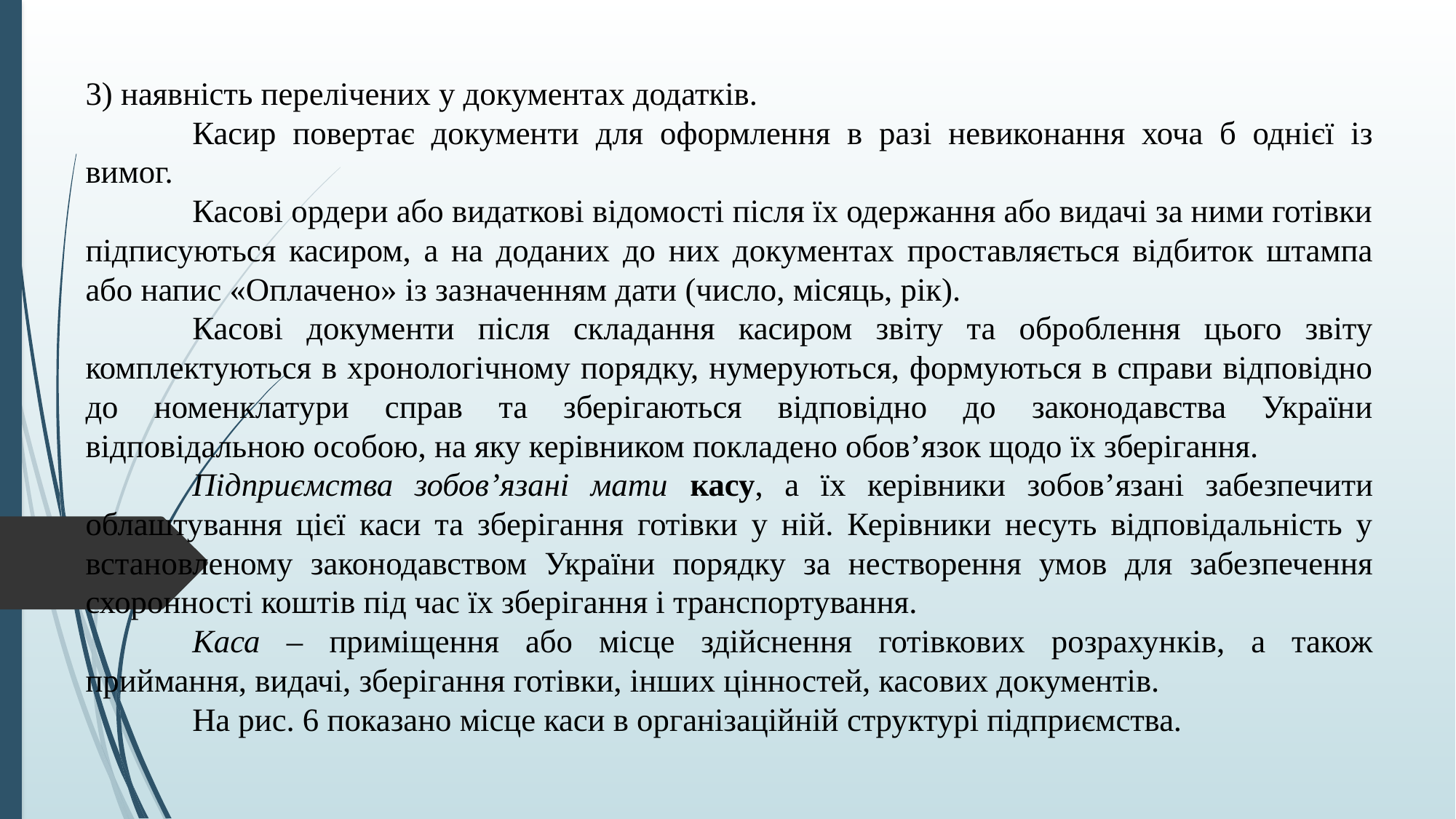

3) наявність перелічених у документах додатків.
	Касир повертає документи для оформлення в разі невиконання хоча б однієї із вимог.
	Касові ордери або видаткові відомості після їх одержання або видачі за ними готівки підписуються касиром, а на доданих до них документах проставляється відбиток штампа або напис «Оплачено» із зазначенням дати (число, місяць, рік).
	Касові документи після складання касиром звіту та оброблення цього звіту комплектуються в хронологічному порядку, нумеруються, формуються в справи відповідно до номенклатури справ та зберігаються відповідно до законодавства України відповідальною особою, на яку керівником покладено обов’язок щодо їх зберігання.
	Підприємства зобов’язані мати касу, а їх керівники зобов’язані забезпечити облаштування цієї каси та зберігання готівки у ній. Керівники несуть відповідальність у встановленому законодавством України порядку за нестворення умов для забезпечення схоронності коштів під час їх зберігання і транспортування.
	Каса – приміщення або місце здійснення готівкових розрахунків, а також приймання, видачі, зберігання готівки, інших цінностей, касових документів.
	На рис. 6 показано місце каси в організаційній структурі підприємства.